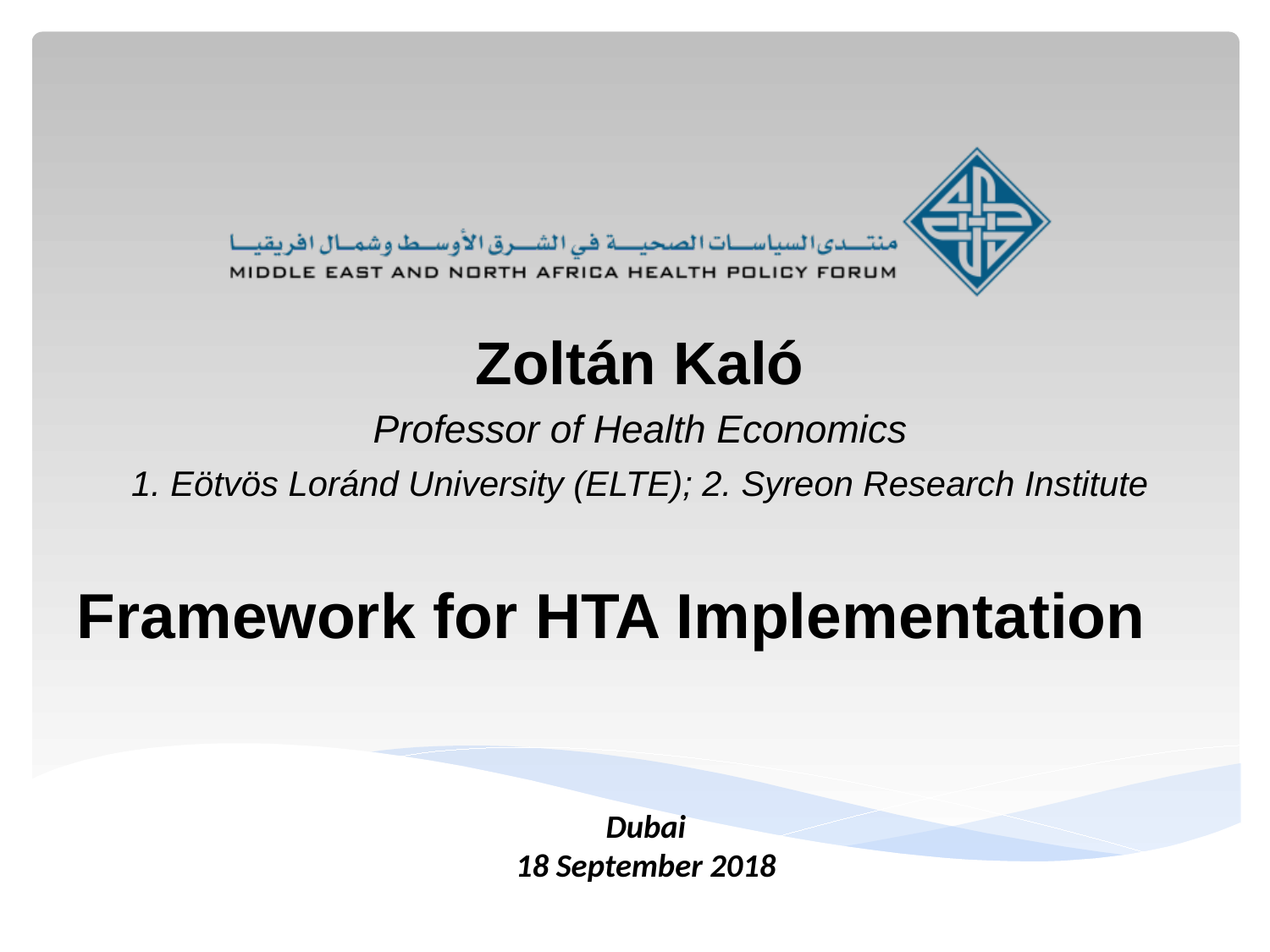

Zoltán Kaló
Professor of Health Economics
1. Eötvös Loránd University (ELTE); 2. Syreon Research Institute
# Framework for HTA Implementation
Dubai
18 September 2018
zoltan.kalo@syreon.eu